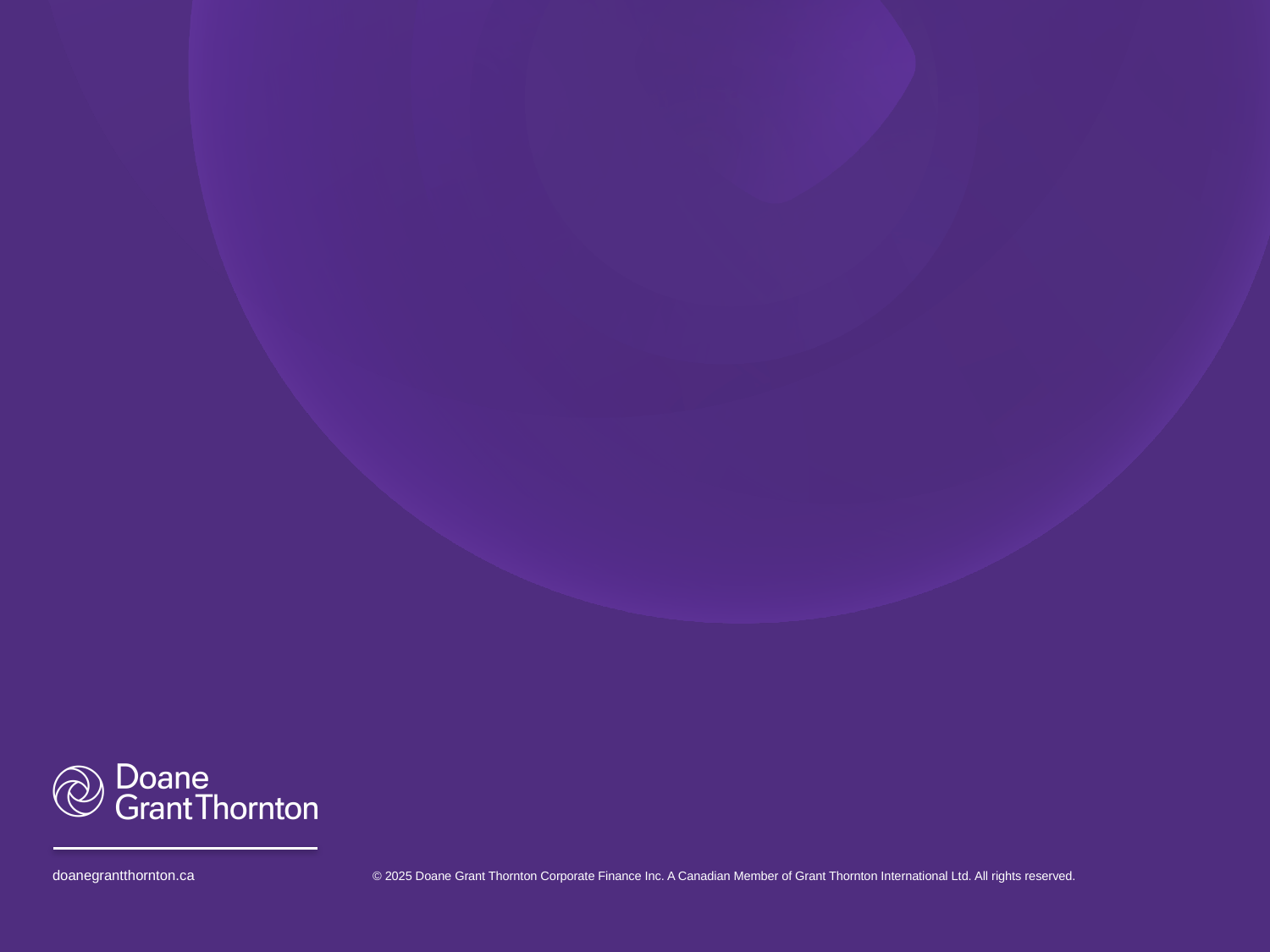

© 2025 Doane Grant Thornton Corporate Finance Inc. A Canadian Member of Grant Thornton International Ltd. All rights reserved.
Global icon library : February 2023   |   © Grant Thornton International Ltd
38